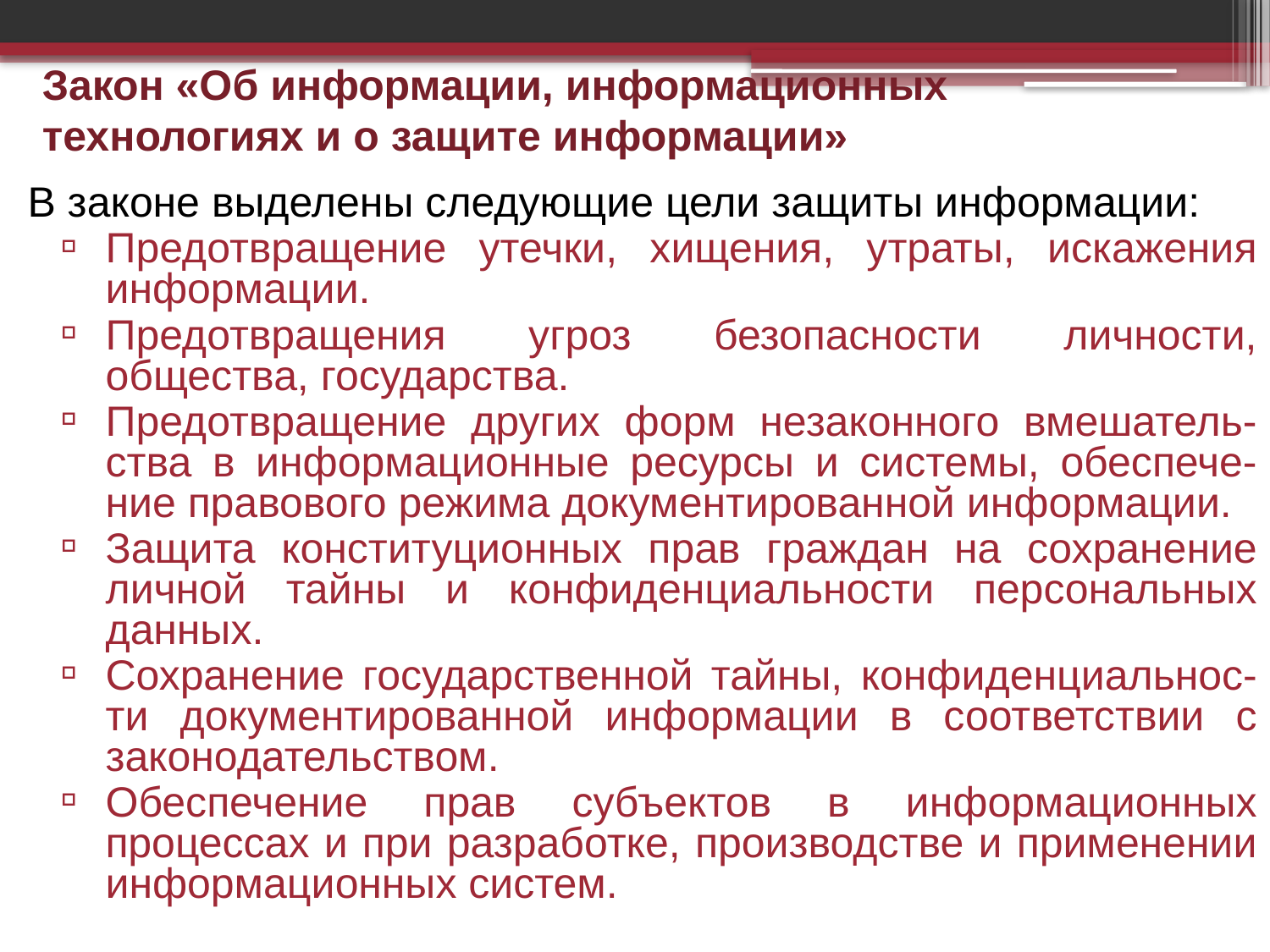

Закон «Об информации, информационных технологиях и о защите информации»
В законе выделены следующие цели защиты информации:
Предотвращение утечки, хищения, утраты, искажения информации.
Предотвращения угроз безопасности личности, общества, государства.
Предотвращение других форм незаконного вмешатель-ства в информационные ресурсы и системы, обеспече-ние правового режима документированной информации.
Защита конституционных прав граждан на сохранение личной тайны и конфиденциальности персональных данных.
Сохранение государственной тайны, конфиденциальнос-ти документированной информации в соответствии с законодательством.
Обеспечение прав субъектов в информационных процессах и при разработке, производстве и применении информационных систем.